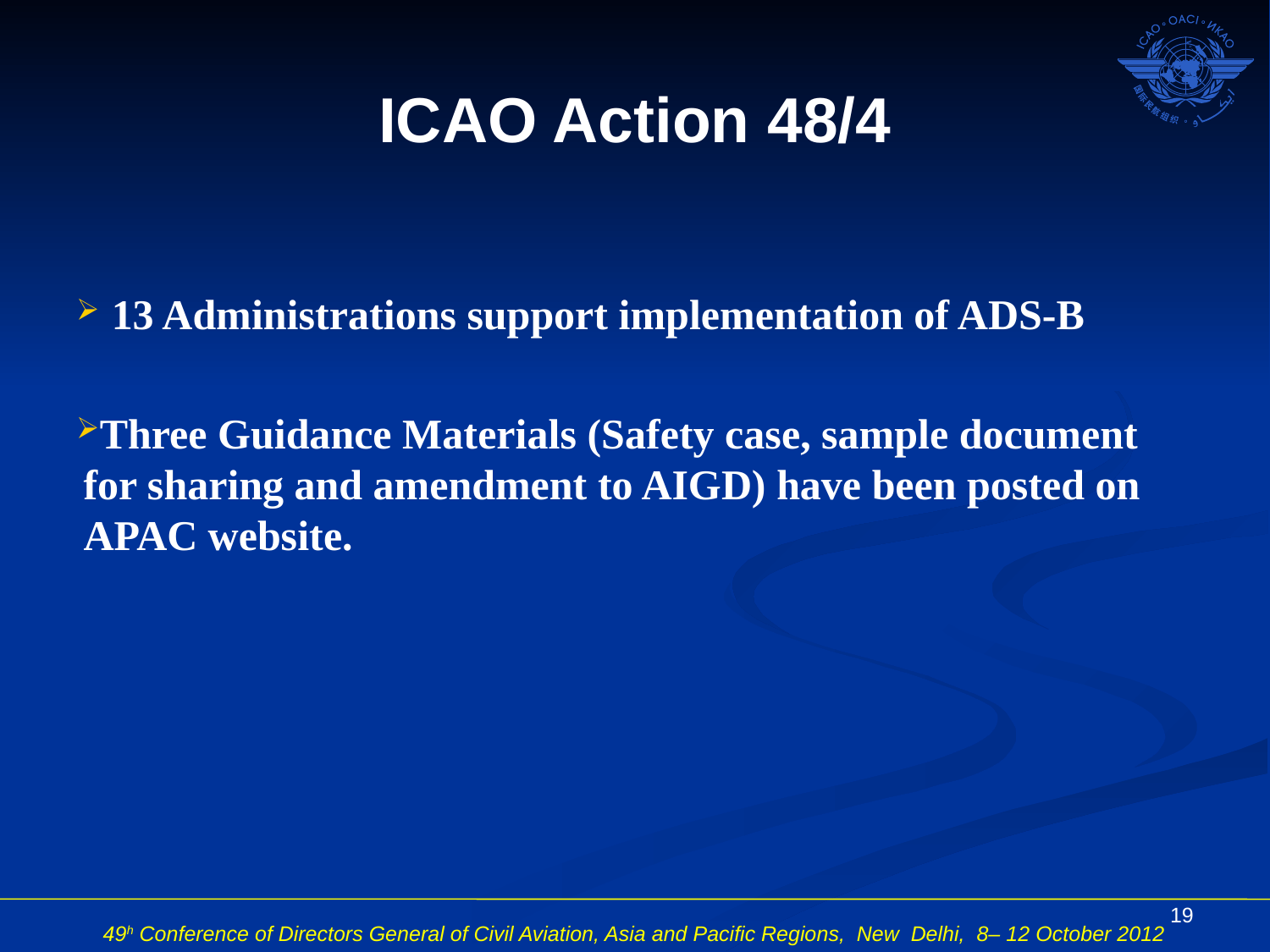

# ICAO Action 48/4

 13 Administrations support implementation of ADS-B

Three Guidance Materials (Safety case, sample document for sharing and amendment to AIGD) have been posted on APAC website.

19